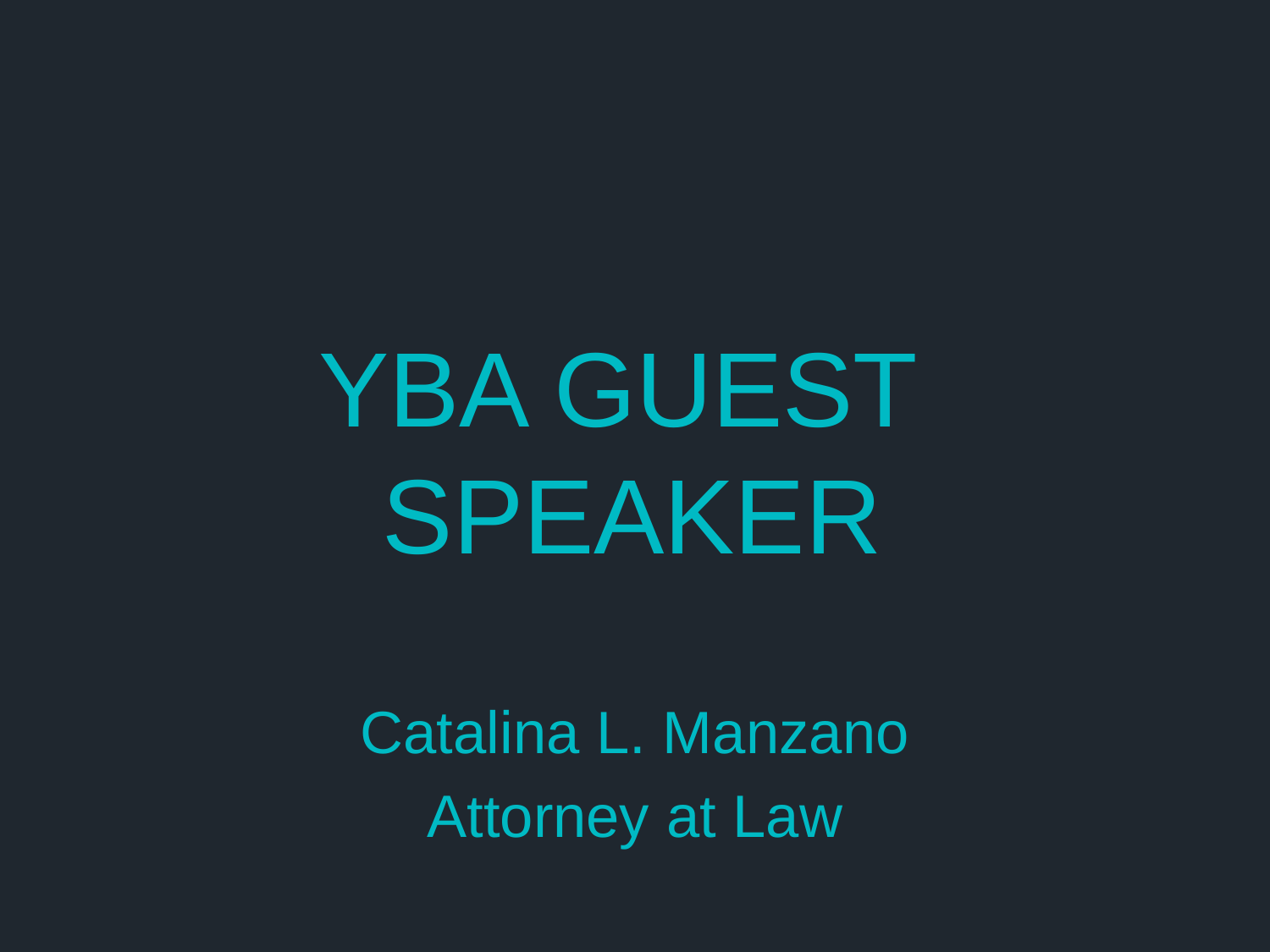

# YBA GUEST Speaker
Catalina L. Manzano
Attorney at Law